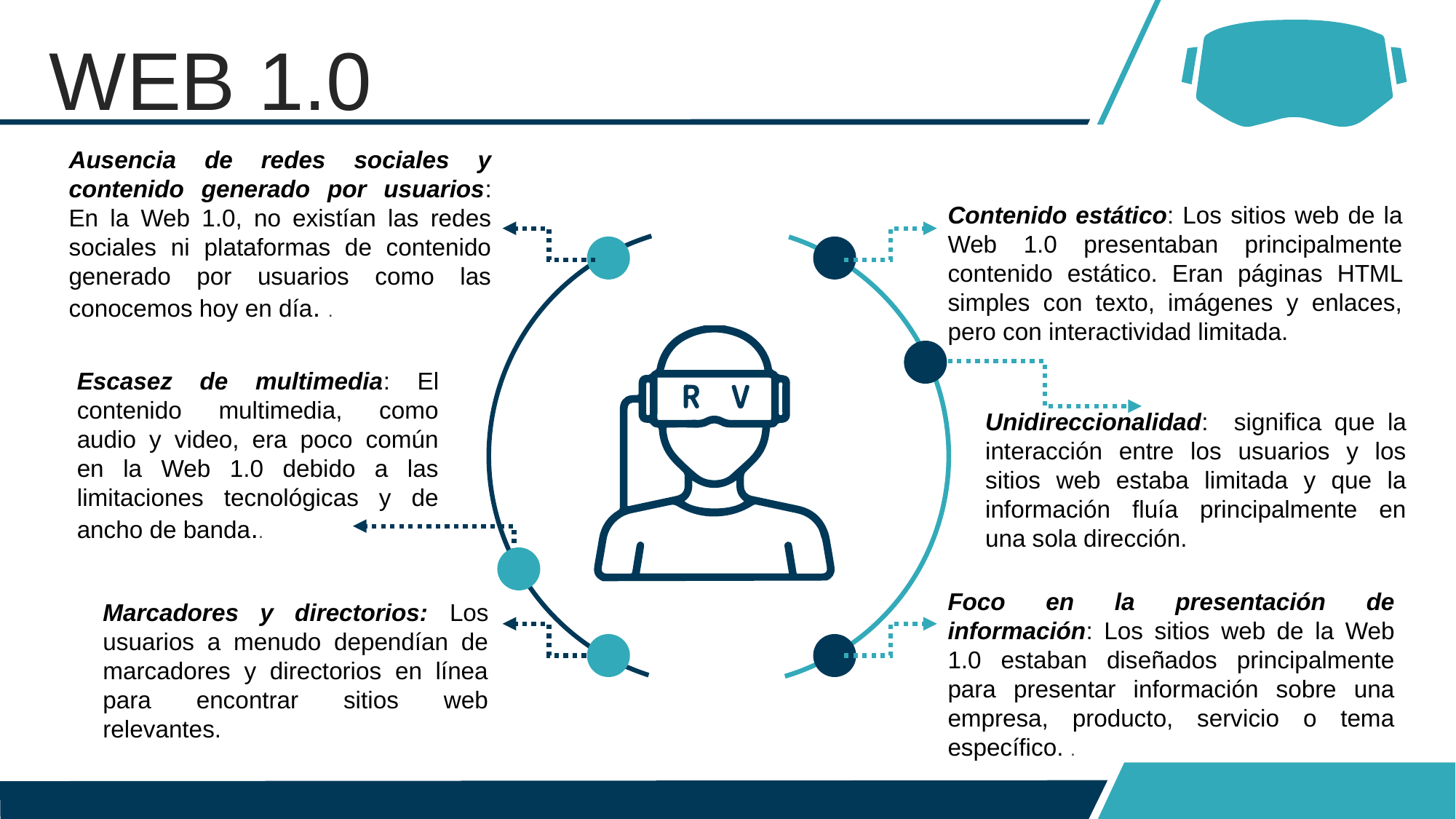

WEB 1.0
Ausencia de redes sociales y contenido generado por usuarios: En la Web 1.0, no existían las redes sociales ni plataformas de contenido generado por usuarios como las conocemos hoy en día. .
Contenido estático: Los sitios web de la Web 1.0 presentaban principalmente contenido estático. Eran páginas HTML simples con texto, imágenes y enlaces, pero con interactividad limitada.
.

Escasez de multimedia: El contenido multimedia, como audio y video, era poco común en la Web 1.0 debido a las limitaciones tecnológicas y de ancho de banda..

Option A
Unidireccionalidad:  significa que la interacción entre los usuarios y los sitios web estaba limitada y que la información fluía principalmente en una sola dirección.

Option B

Foco en la presentación de información: Los sitios web de la Web 1.0 estaban diseñados principalmente para presentar información sobre una empresa, producto, servicio o tema específico. .
Marcadores y directorios: Los usuarios a menudo dependían de marcadores y directorios en línea para encontrar sitios web relevantes.